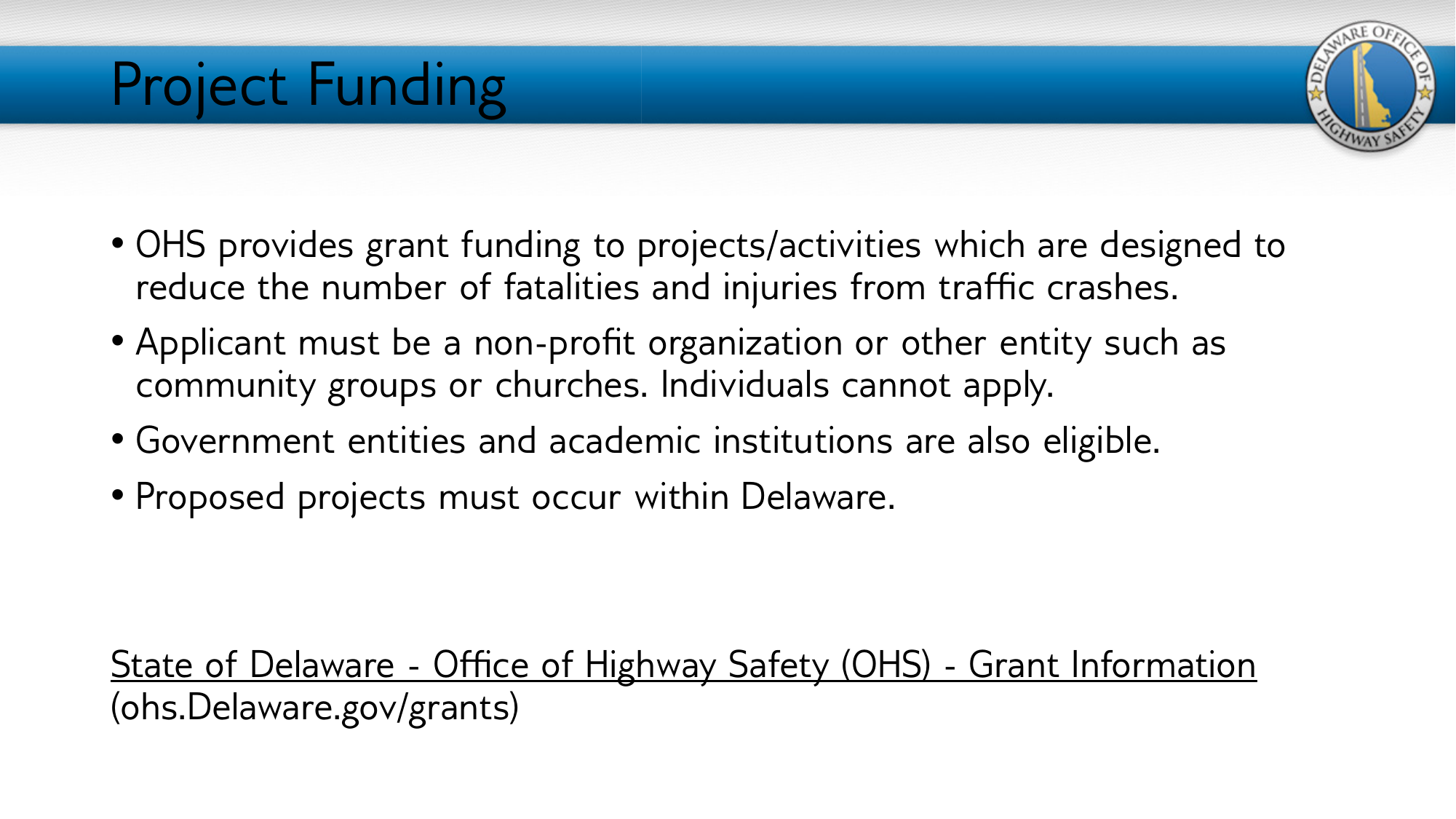

# Project Funding
OHS provides grant funding to projects/activities which are designed to reduce the number of fatalities and injuries from traffic crashes.
Applicant must be a non-profit organization or other entity such as community groups or churches. Individuals cannot apply.
Government entities and academic institutions are also eligible.
Proposed projects must occur within Delaware.

State of Delaware - Office of Highway Safety (OHS) - Grant Information (ohs.Delaware.gov/grants)